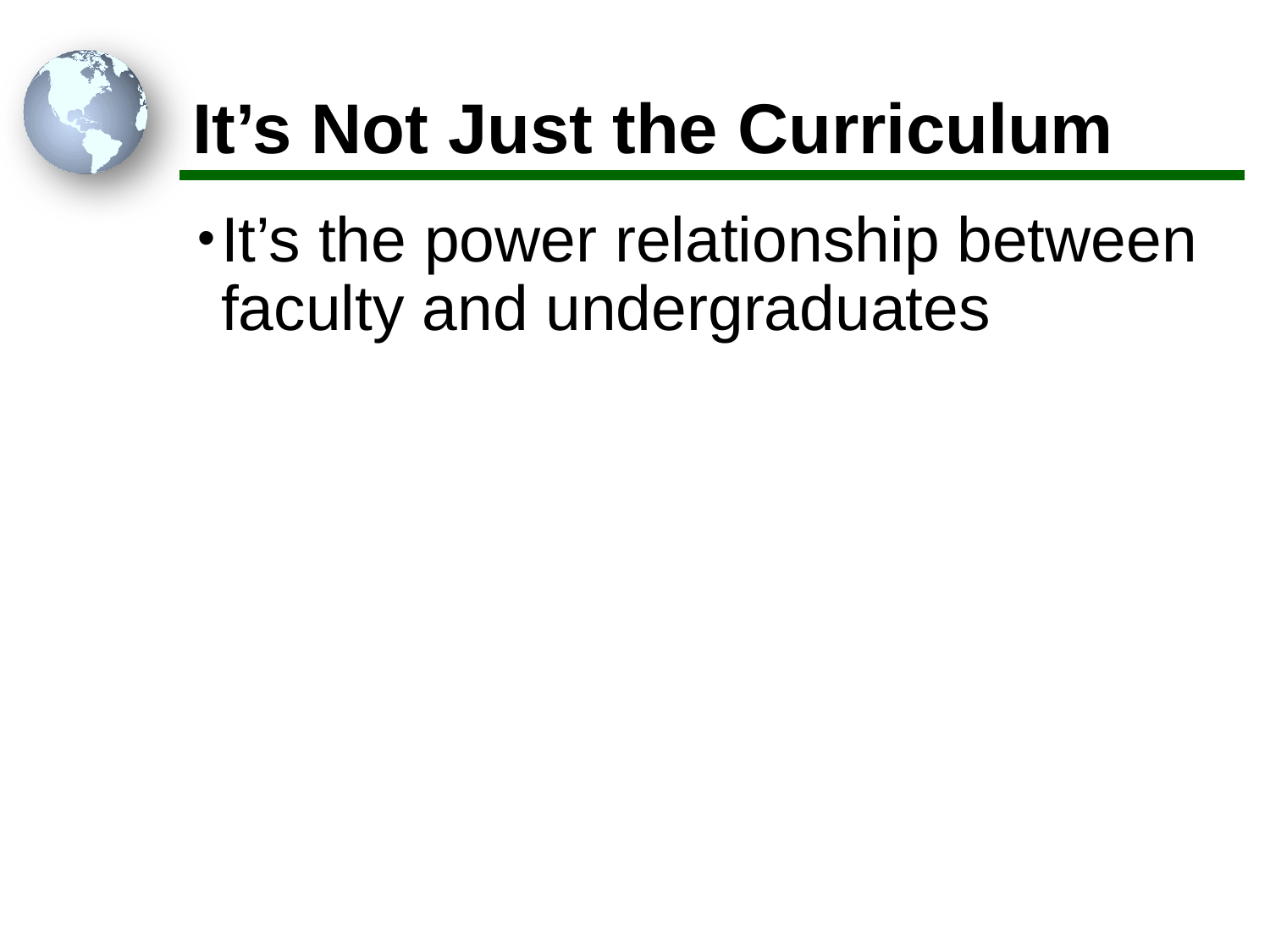

# It’s Not Just the Curriculum
It’s the power relationship between faculty and undergraduates